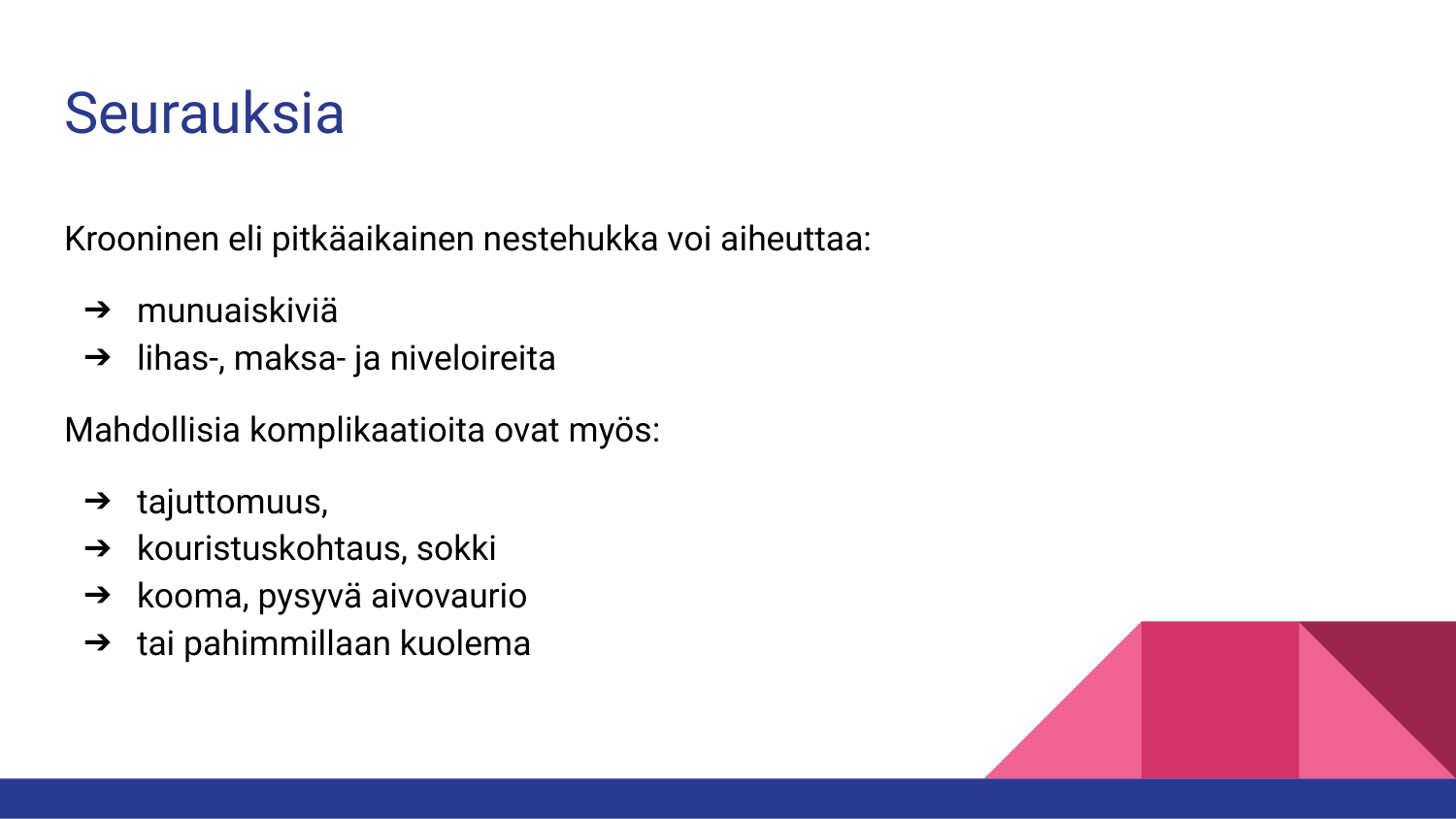

# Seurauksia
Krooninen eli pitkäaikainen nestehukka voi aiheuttaa:
munuaiskiviä
lihas-, maksa- ja niveloireita
Mahdollisia komplikaatioita ovat myös:
tajuttomuus,
kouristuskohtaus, sokki
kooma, pysyvä aivovaurio
tai pahimmillaan kuolema